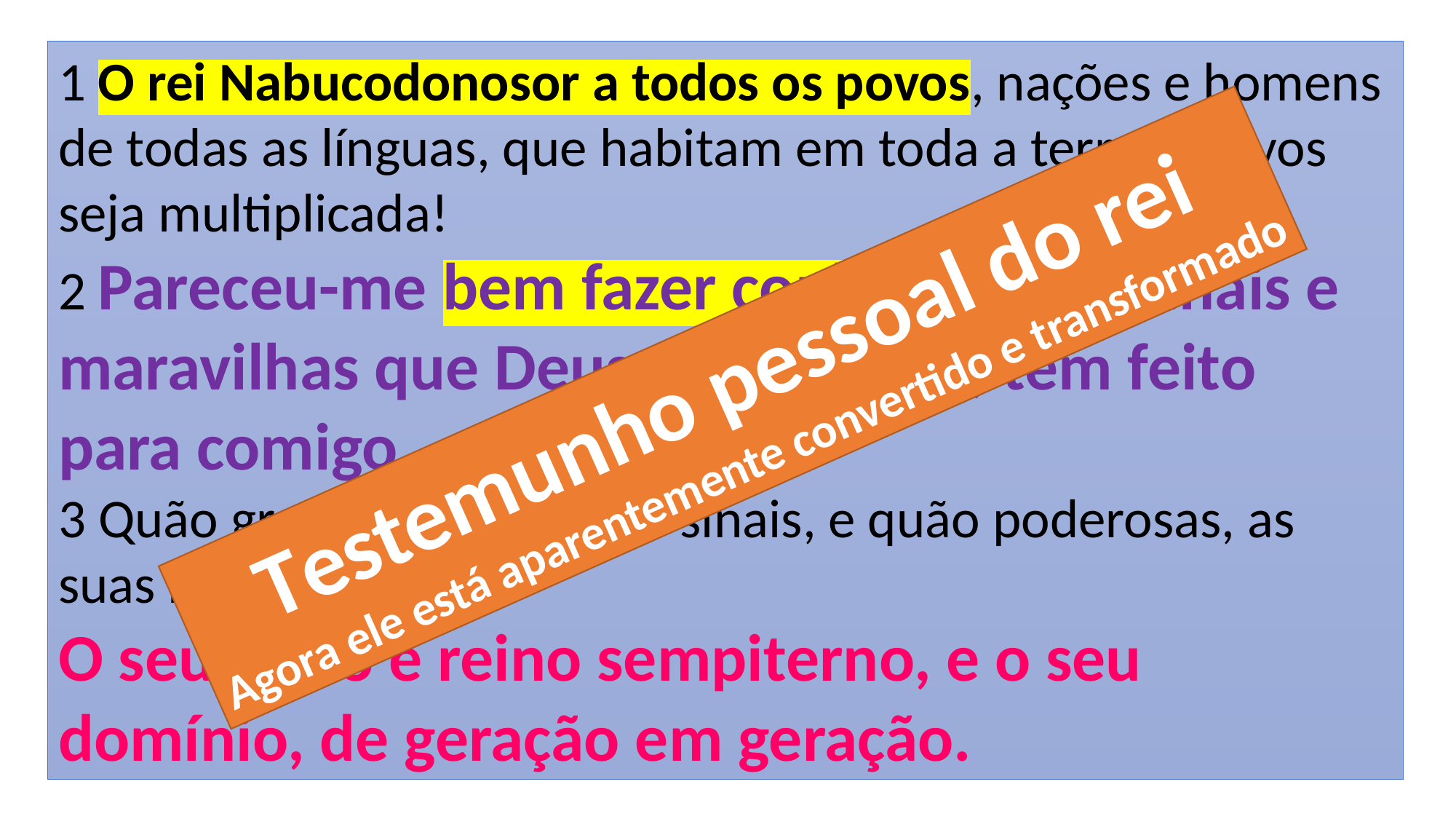

1 O rei Nabucodonosor a todos os povos, nações e homens de todas as línguas, que habitam em toda a terra: Paz vos seja multiplicada!
2 Pareceu-me bem fazer conhecidos os sinais e maravilhas que Deus, o Altíssimo, tem feito para comigo.
3 Quão grandes são os seus sinais, e quão poderosas, as suas maravilhas!
O seu reino é reino sempiterno, e o seu domínio, de geração em geração.
Testemunho pessoal do rei
Agora ele está aparentemente convertido e transformado